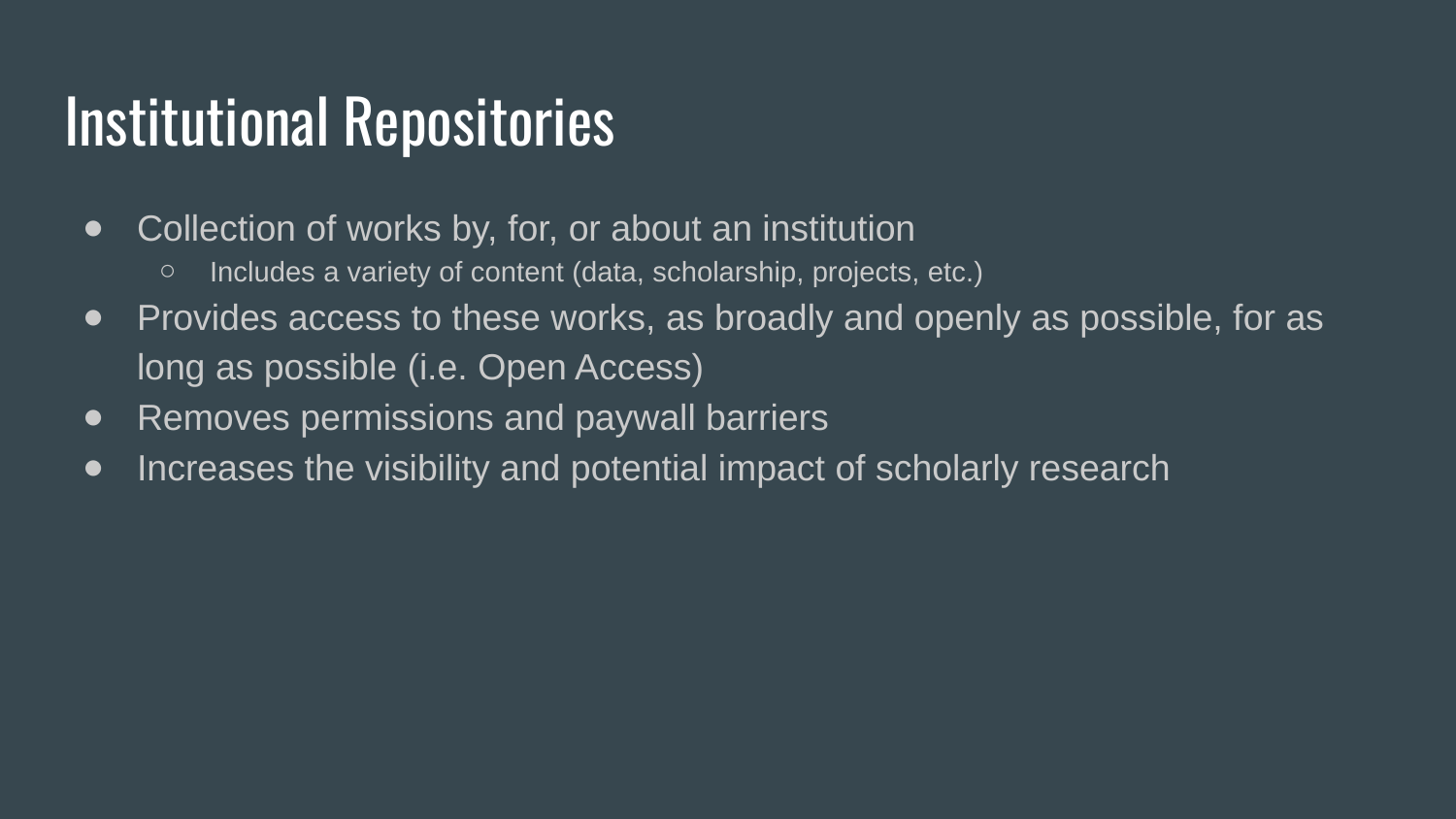

# Institutional Repositories
Collection of works by, for, or about an institution
Includes a variety of content (data, scholarship, projects, etc.)
Provides access to these works, as broadly and openly as possible, for as long as possible (i.e. Open Access)
Removes permissions and paywall barriers
Increases the visibility and potential impact of scholarly research